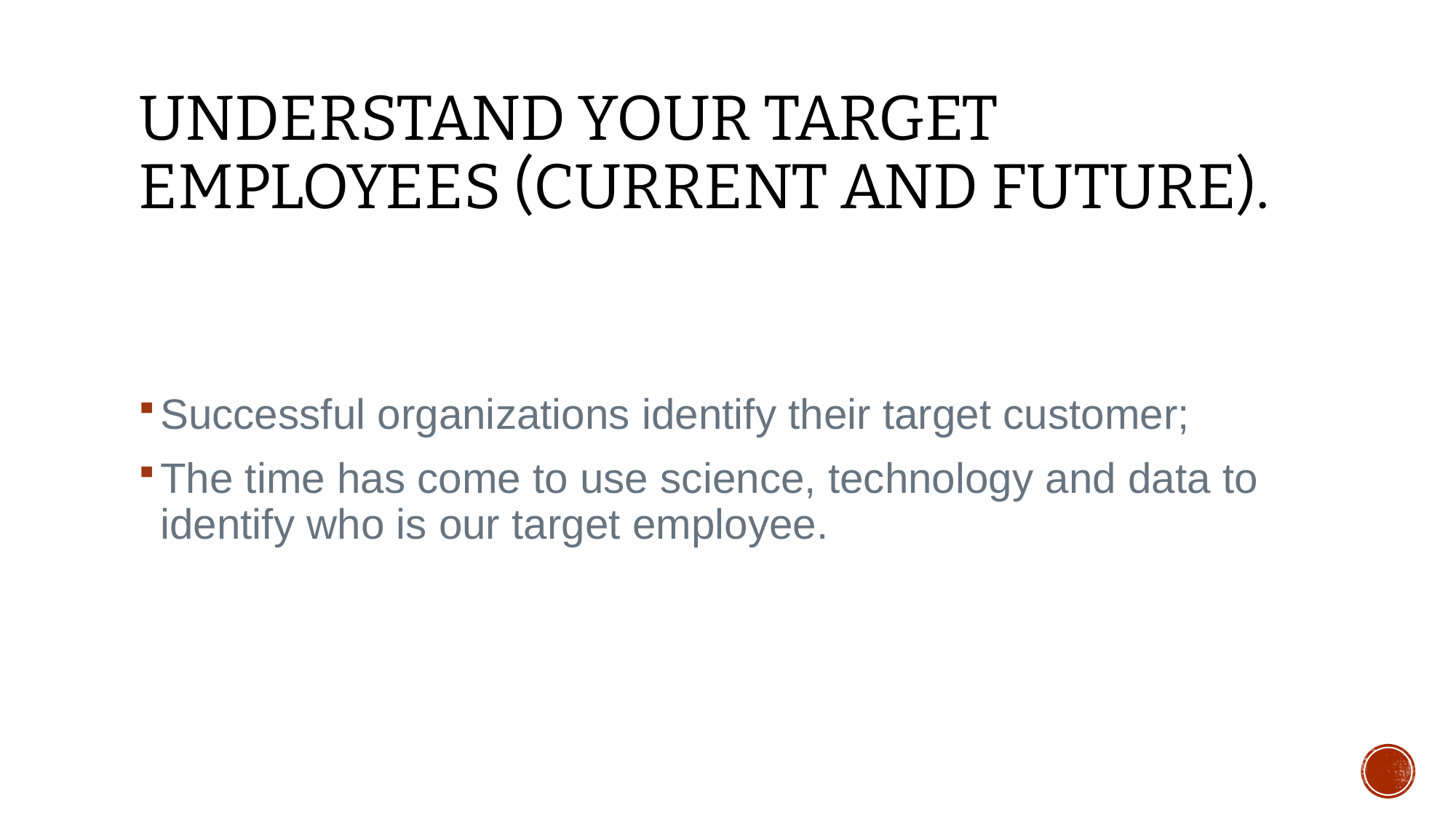

# Understand your target employees (current and future).
Successful organizations identify their target customer;
The time has come to use science, technology and data to identify who is our target employee.